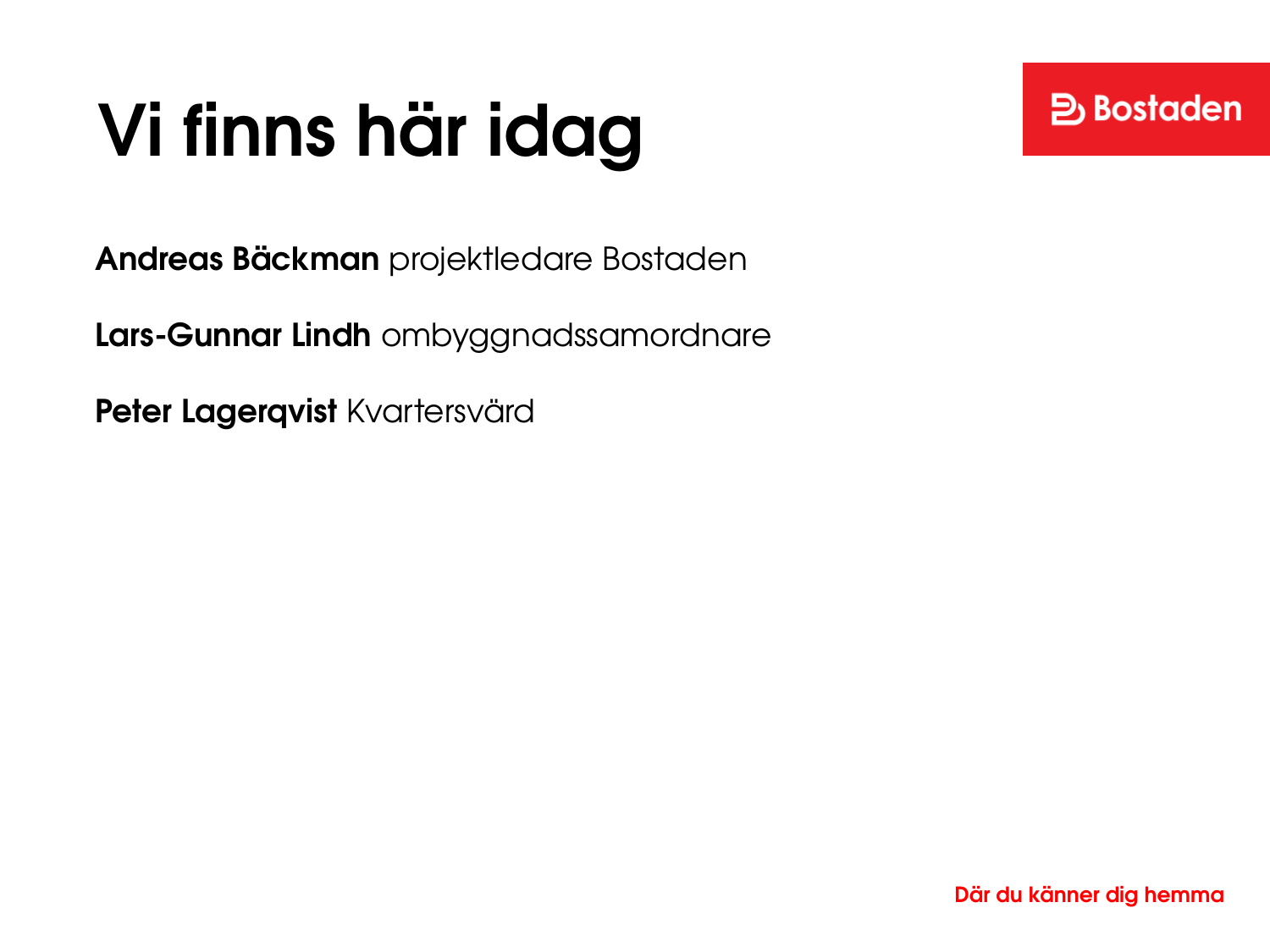

# Vi finns här idag
Andreas Bäckman projektledare Bostaden

Lars-Gunnar Lindh ombyggnadssamordnare

Peter Lagerqvist Kvartersvärd